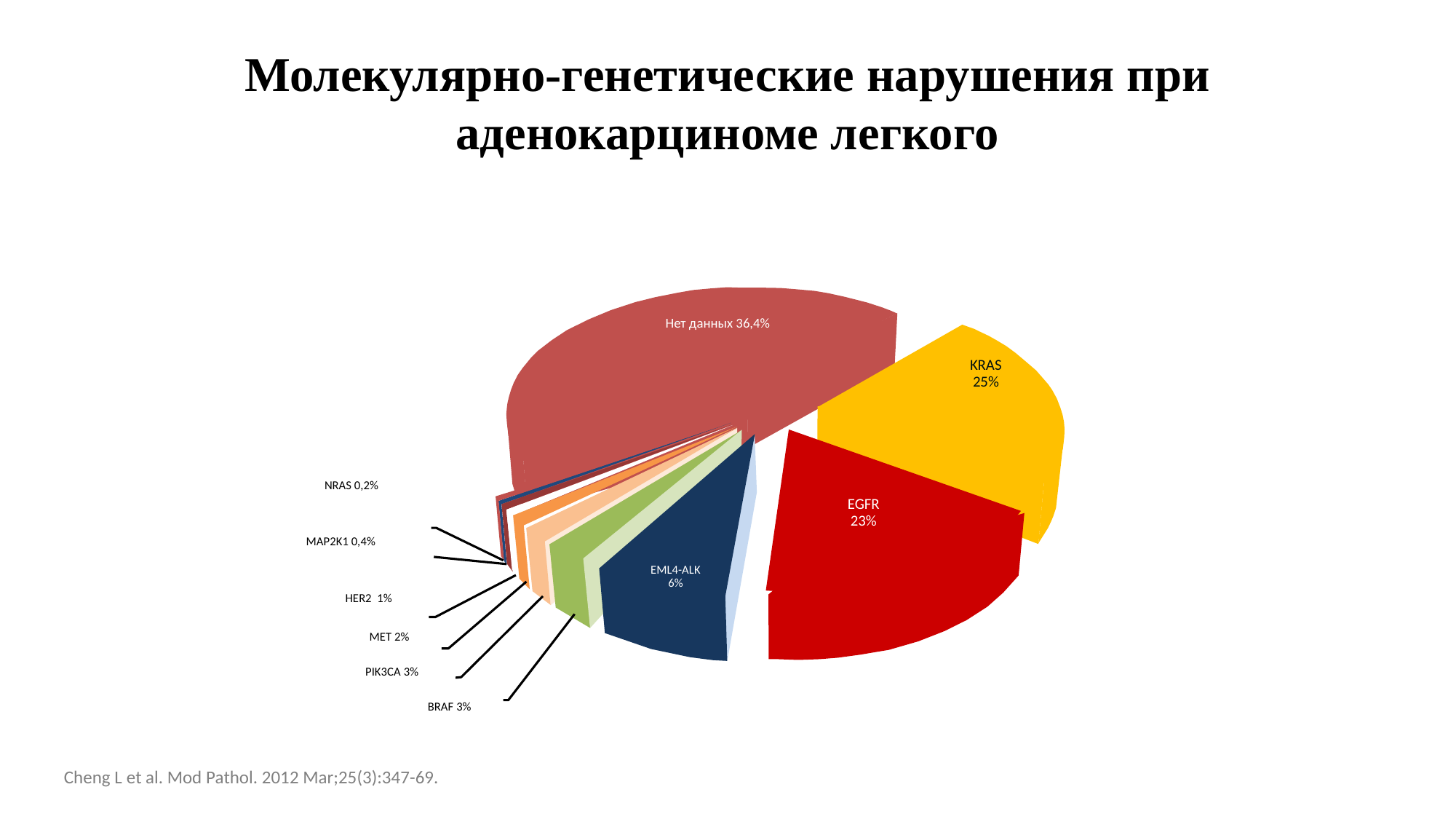

# Молекулярно-генетические нарушения при аденокарциноме легкого

Нет данных 36,4%

KRAS
25%

NRAS 0,2%
EGFR
23%

MAP2K1 0,4%

EML4-ALK
6%

HER2  1%

MET 2%
PIK3CA 3%
BRAF 3%
Cheng L et al. Mod Pathol. 2012 Mar;25(3):347-69.